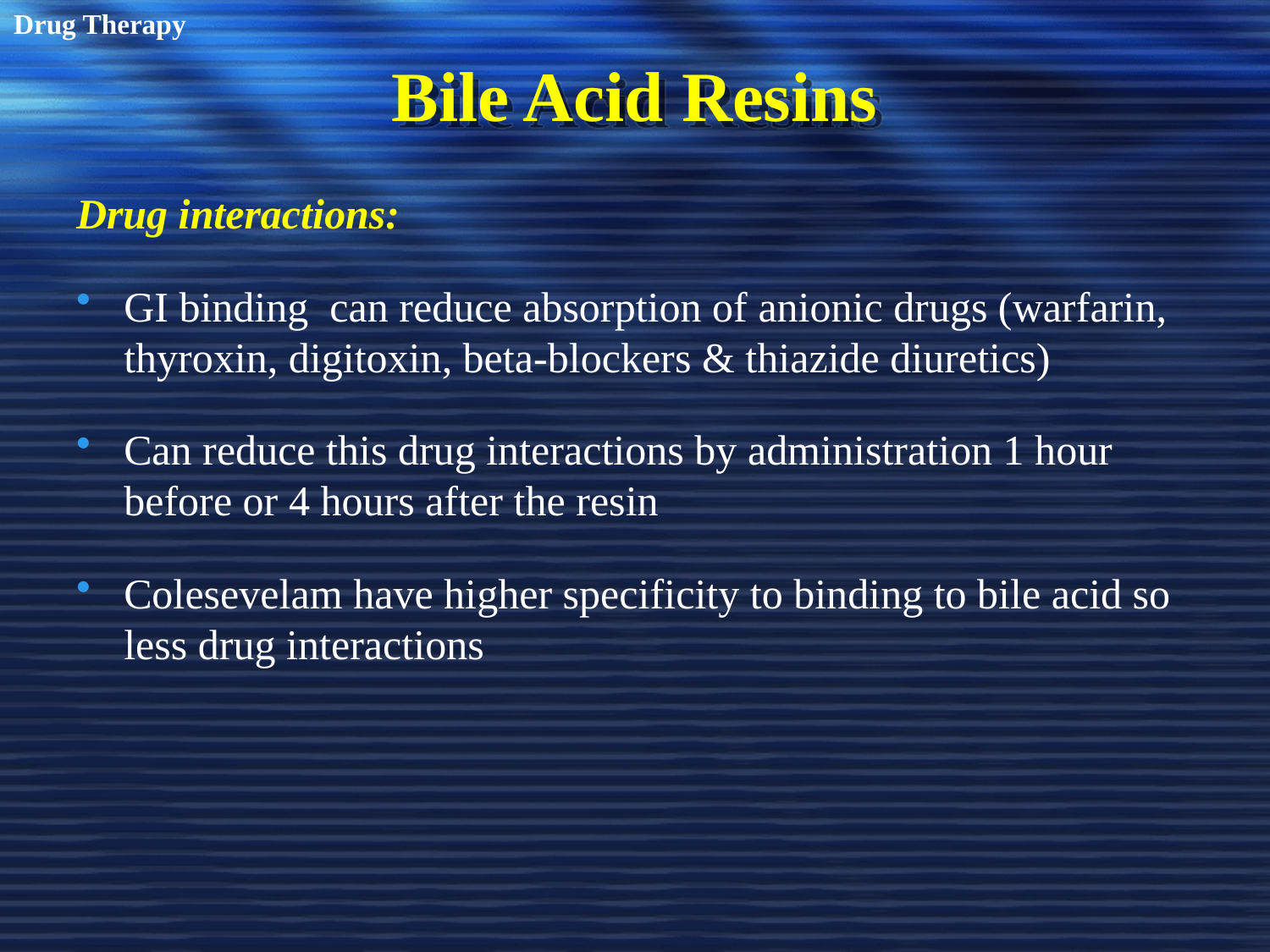

Drug Therapy
# Bile Acid Resins
Drug interactions:
GI binding  can reduce absorption of anionic drugs (warfarin, thyroxin, digitoxin, beta-blockers & thiazide diuretics)
Can reduce this drug interactions by administration 1 hour before or 4 hours after the resin
Colesevelam have higher specificity to binding to bile acid so less drug interactions